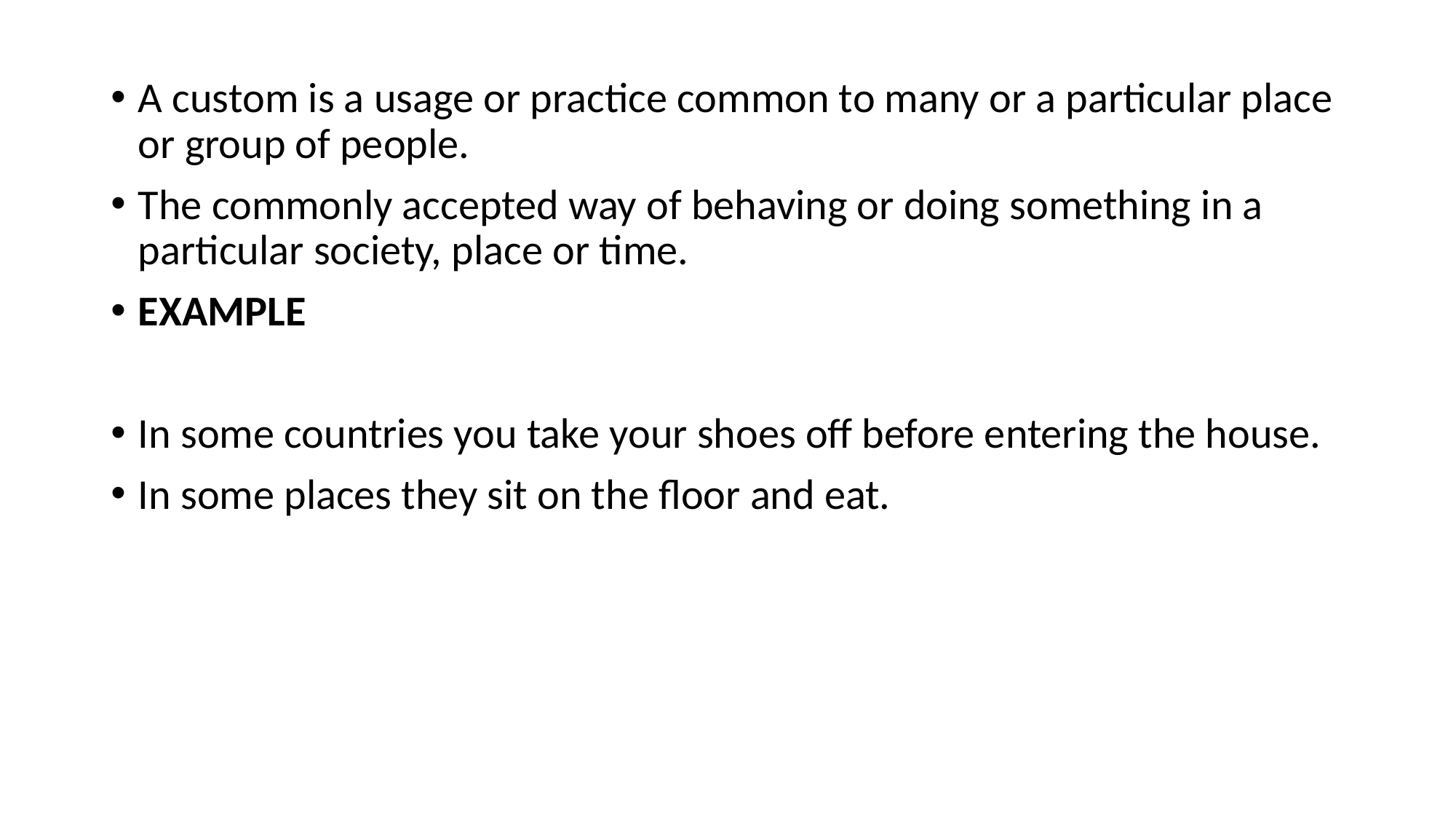

A custom is a usage or practice common to many or a particular place or group of people.
The commonly accepted way of behaving or doing something in a particular society, place or time.
EXAMPLE

In some countries you take your shoes off before entering the house.
In some places they sit on the floor and eat.